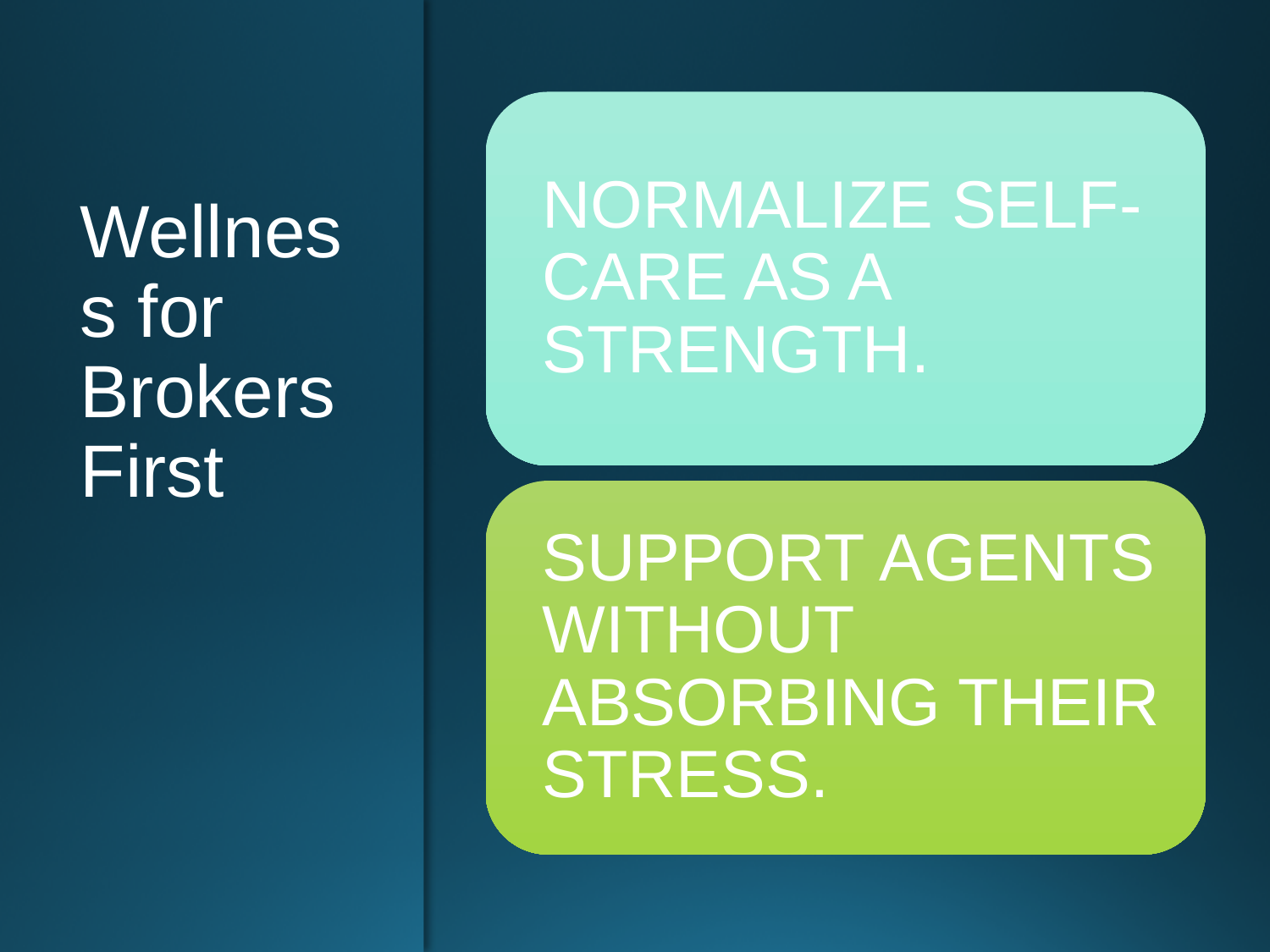

Normalize self-care as a strength.
Support agents without absorbing their stress.
# Wellness for Brokers First